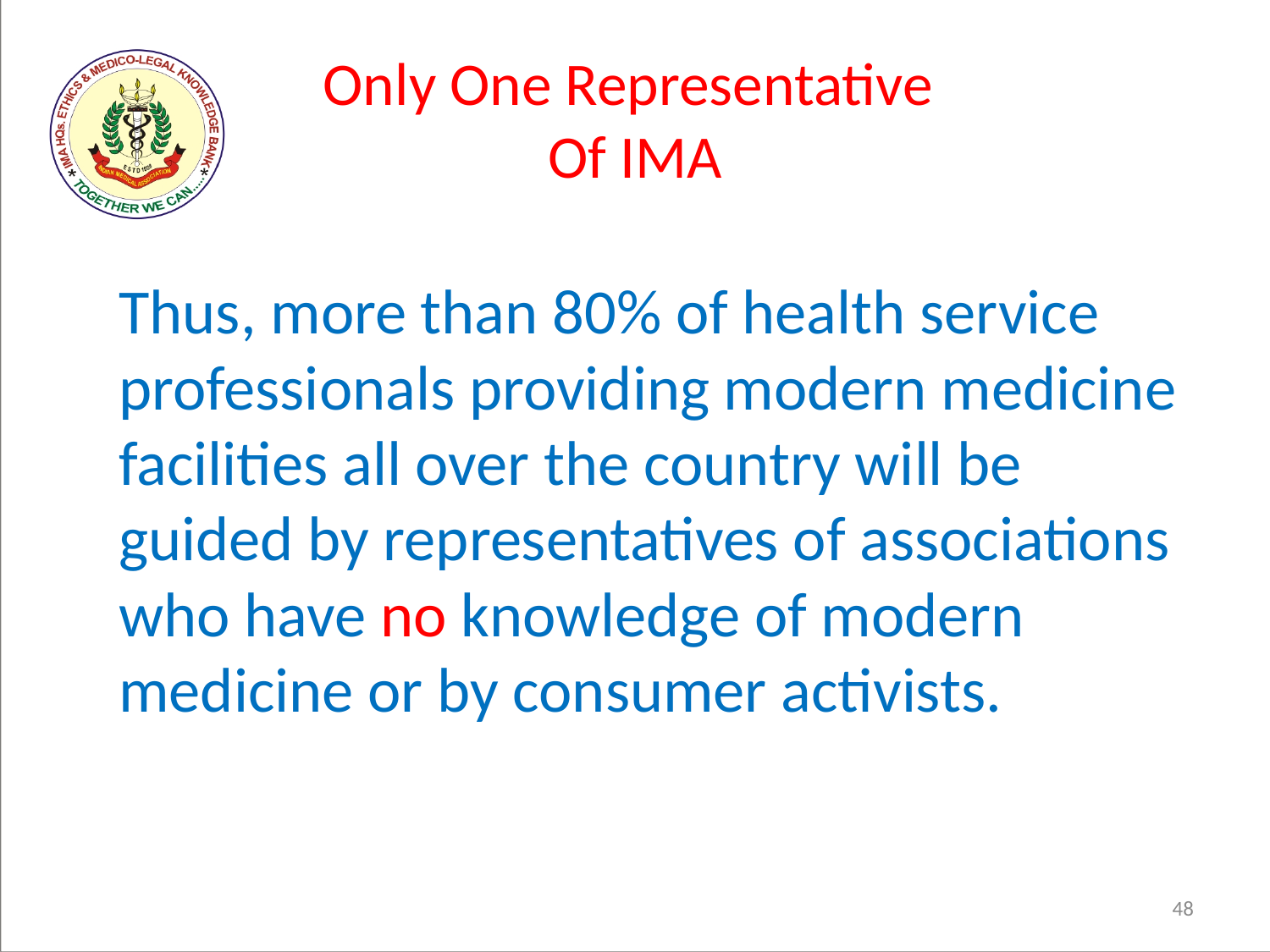

# Only One Representative Of IMA
	Thus, more than 80% of health service professionals providing modern medicine facilities all over the country will be guided by representatives of associations who have no knowledge of modern medicine or by consumer activists.

48